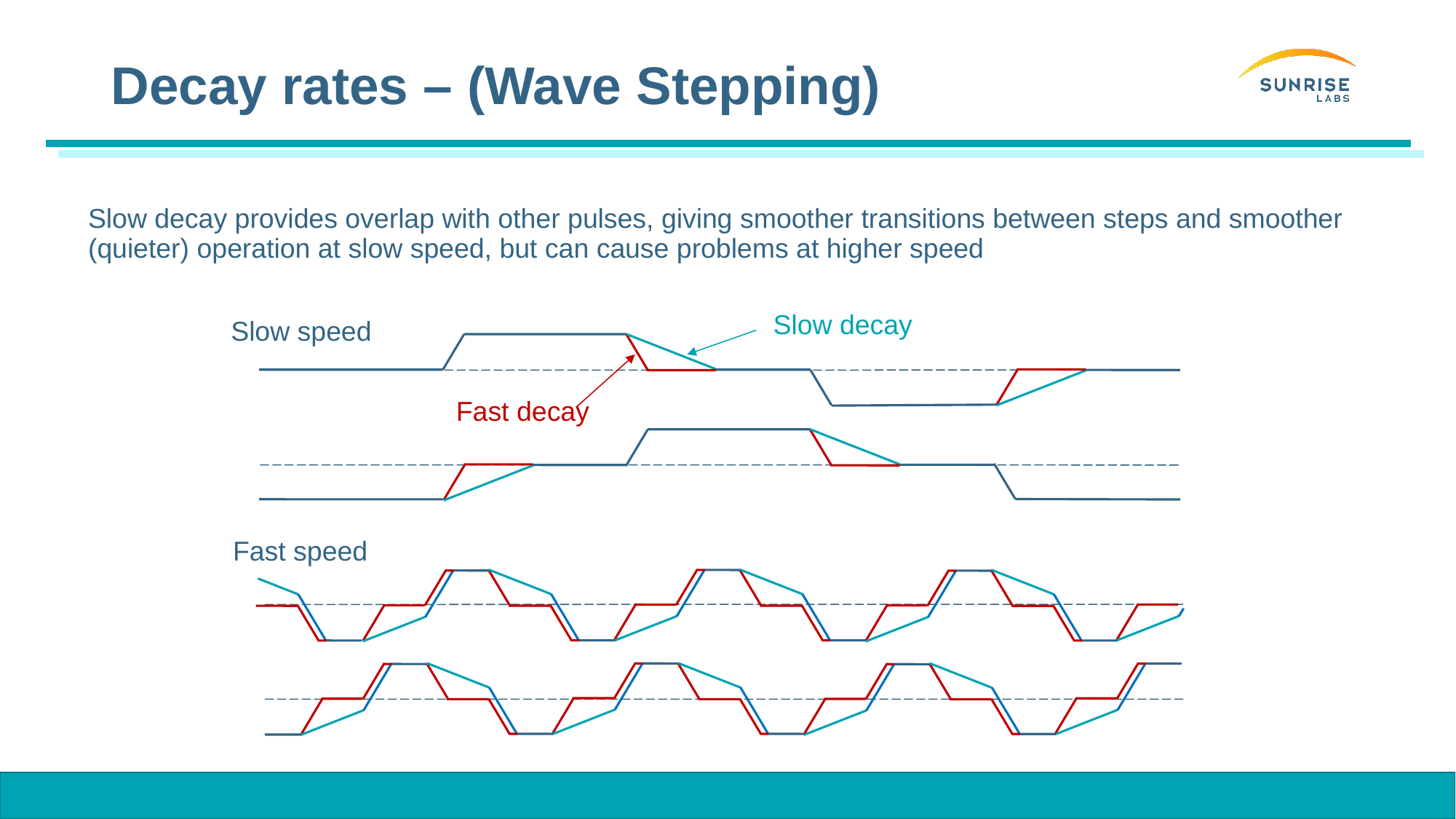

# Decay rates – (Wave Stepping)
Slow decay provides overlap with other pulses, giving smoother transitions between steps and smoother (quieter) operation at slow speed, but can cause problems at higher speed
Slow decay
Slow speed

Fast decay

Fast speed